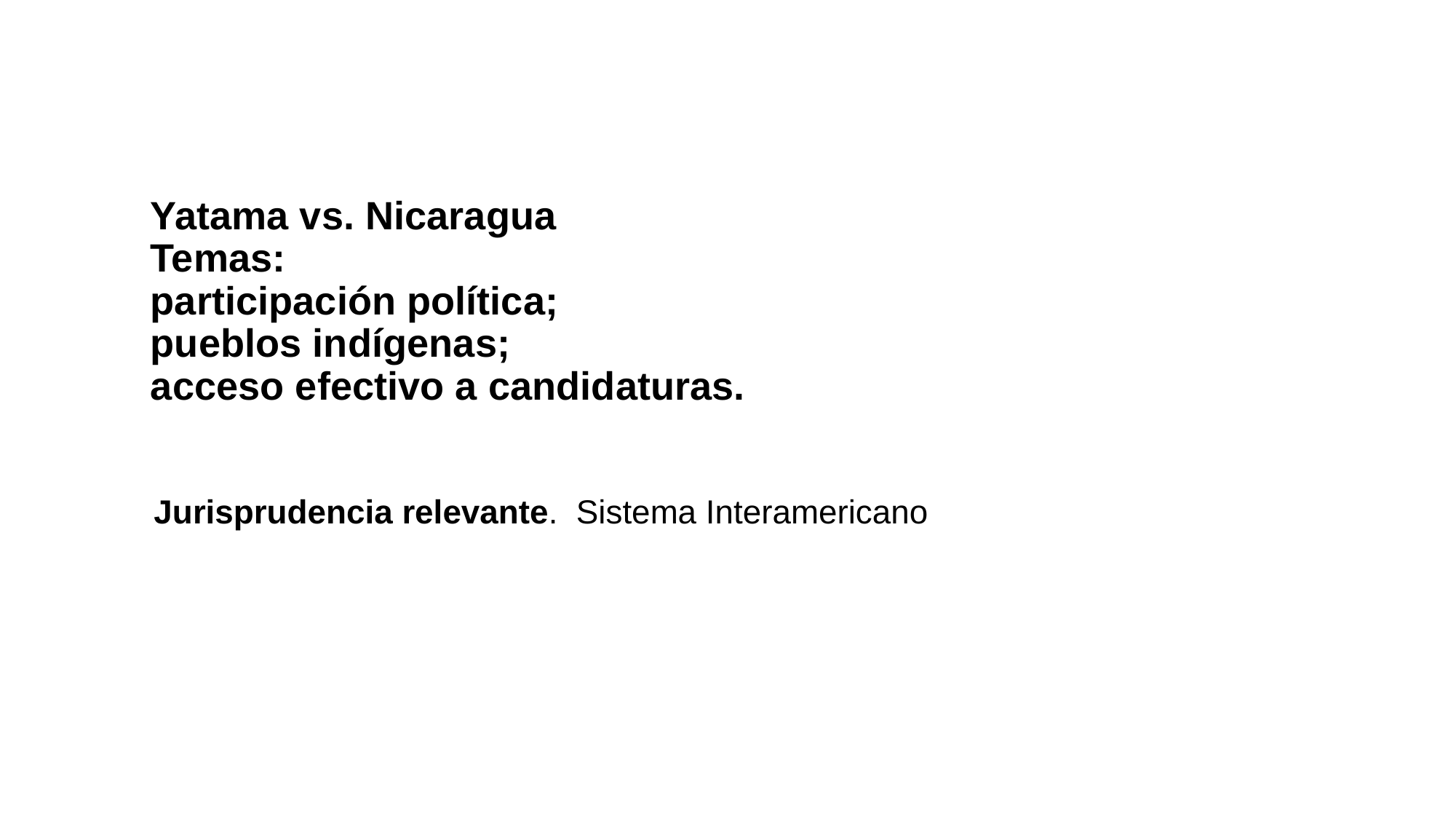

# Yatama vs. Nicaragua Temas: participación política; pueblos indígenas; acceso efectivo a candidaturas.
Jurisprudencia relevante.  Sistema Interamericano